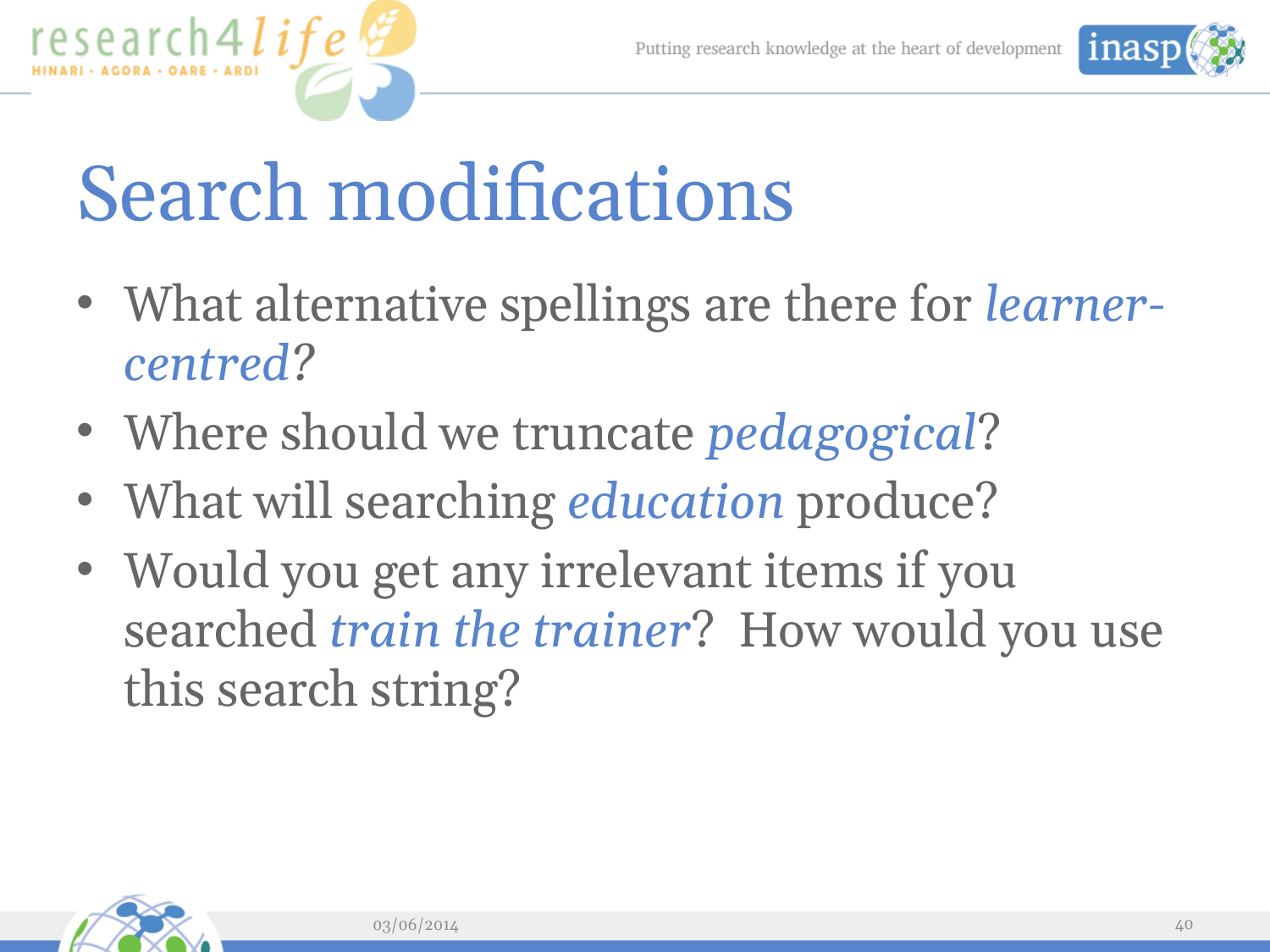

# Search modifications
What alternative spellings are there for learner-centred?
Where should we truncate pedagogical?
What will searching education produce?
Would you get any irrelevant items if you searched train the trainer?  How would you use this search string?

03/06/2014
40